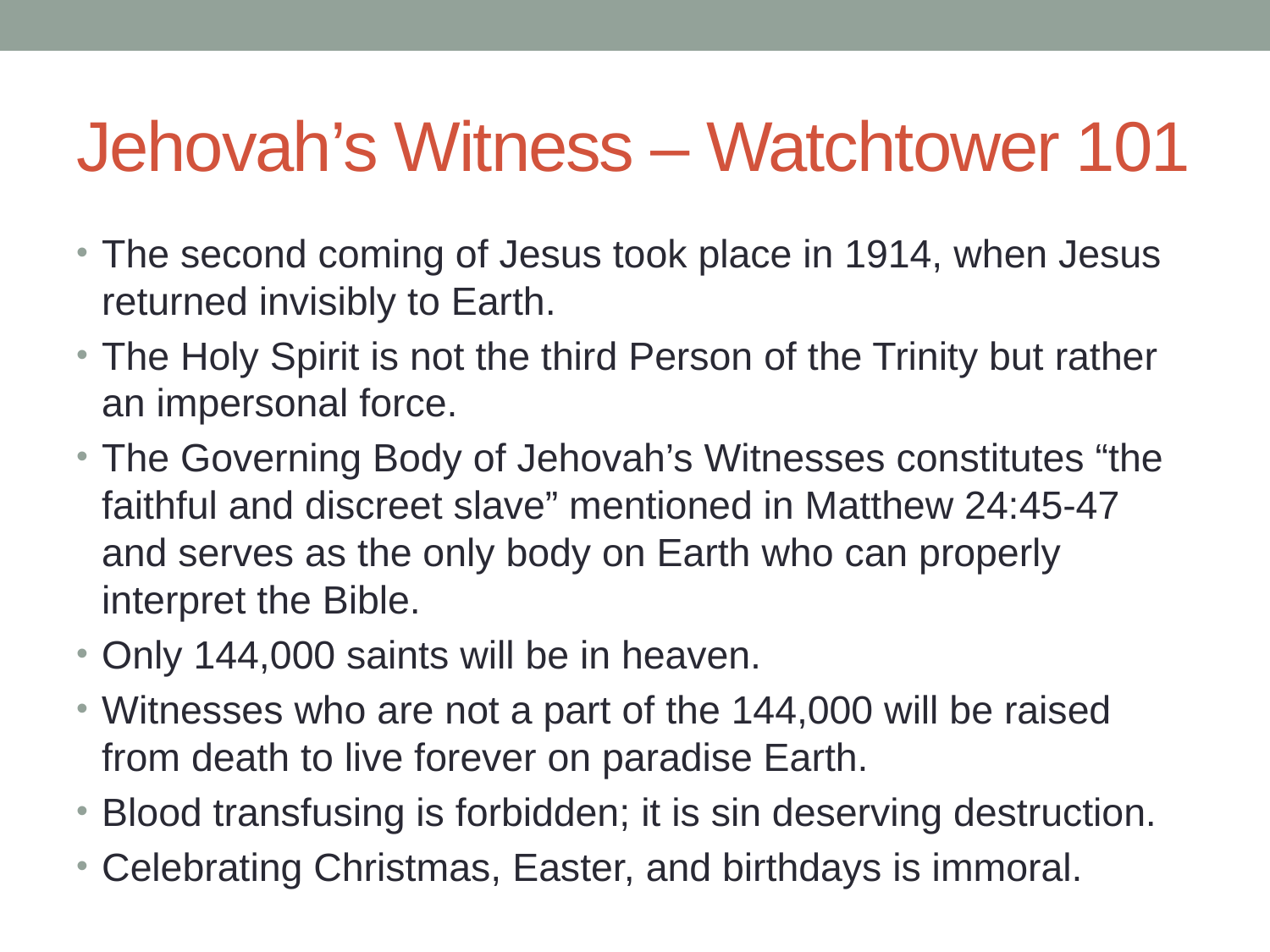

# Jehovah’s Witness – Watchtower 101
The second coming of Jesus took place in 1914, when Jesus returned invisibly to Earth.
The Holy Spirit is not the third Person of the Trinity but rather an impersonal force.
The Governing Body of Jehovah’s Witnesses constitutes “the faithful and discreet slave” mentioned in Matthew 24:45-47 and serves as the only body on Earth who can properly interpret the Bible.
Only 144,000 saints will be in heaven.
Witnesses who are not a part of the 144,000 will be raised from death to live forever on paradise Earth.
Blood transfusing is forbidden; it is sin deserving destruction.
Celebrating Christmas, Easter, and birthdays is immoral.